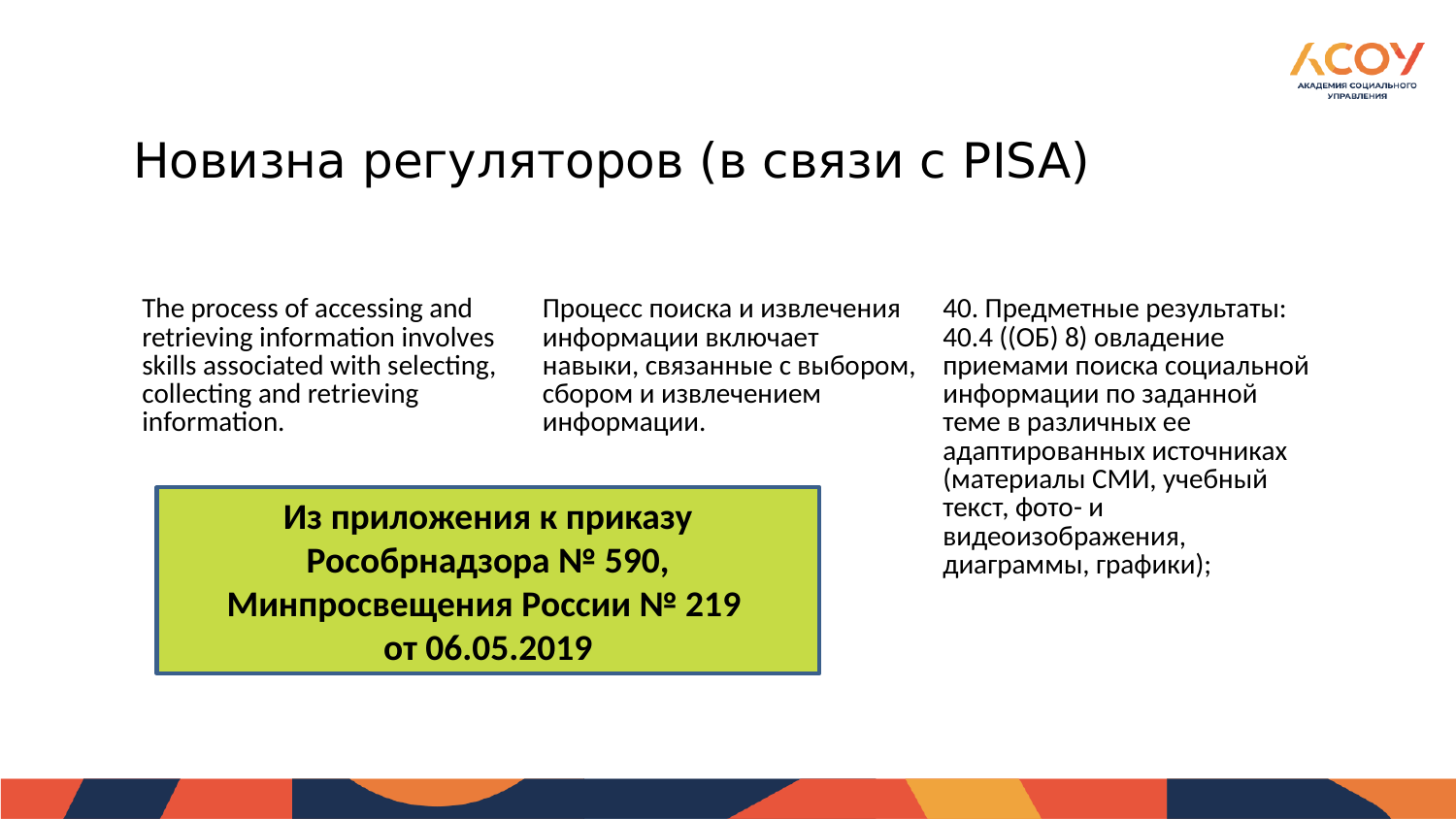

# Новизна регуляторов (в связи с PISA)
| The process of accessing and retrieving information involves skills associated with selecting, collecting and retrieving information. | Процесс поиска и извлечения информации включает навыки, связанные с выбором, сбором и извлечением информации. | 40. Предметные результаты: 40.4 ((ОБ) 8) овладение приемами поиска социальной информации по заданной теме в различных ее адаптированных источниках (материалы СМИ, учебный текст, фото- и видеоизображения, диаграммы, графики); |
| --- | --- | --- |
Из приложения к приказу Рособрнадзора № 590, Минпросвещения России № 219
от 06.05.2019